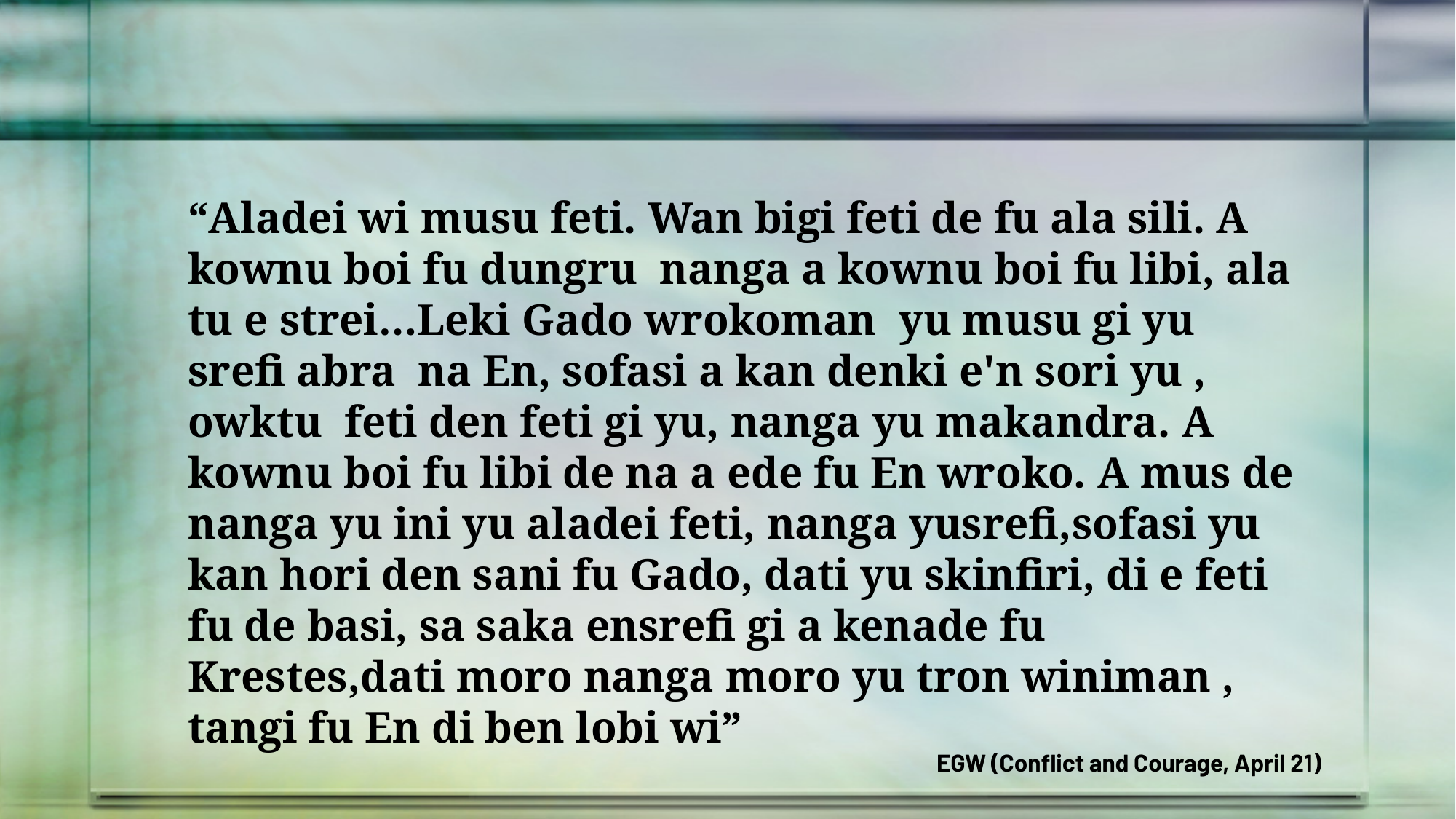

“Aladei wi musu feti. Wan bigi feti de fu ala sili. A kownu boi fu dungru  nanga a kownu boi fu libi, ala tu e strei…Leki Gado wrokoman  yu musu gi yu srefi abra  na En, sofasi a kan denki e'n sori yu , owktu  feti den feti gi yu, nanga yu makandra. A kownu boi fu libi de na a ede fu En wroko. A mus de nanga yu ini yu aladei feti, nanga yusrefi,sofasi yu kan hori den sani fu Gado, dati yu skinfiri, di e feti fu de basi, sa saka ensrefi gi a kenade fu Krestes,dati moro nanga moro yu tron winiman , tangi fu En di ben lobi wi”
EGW (Conflict and Courage, April 21)